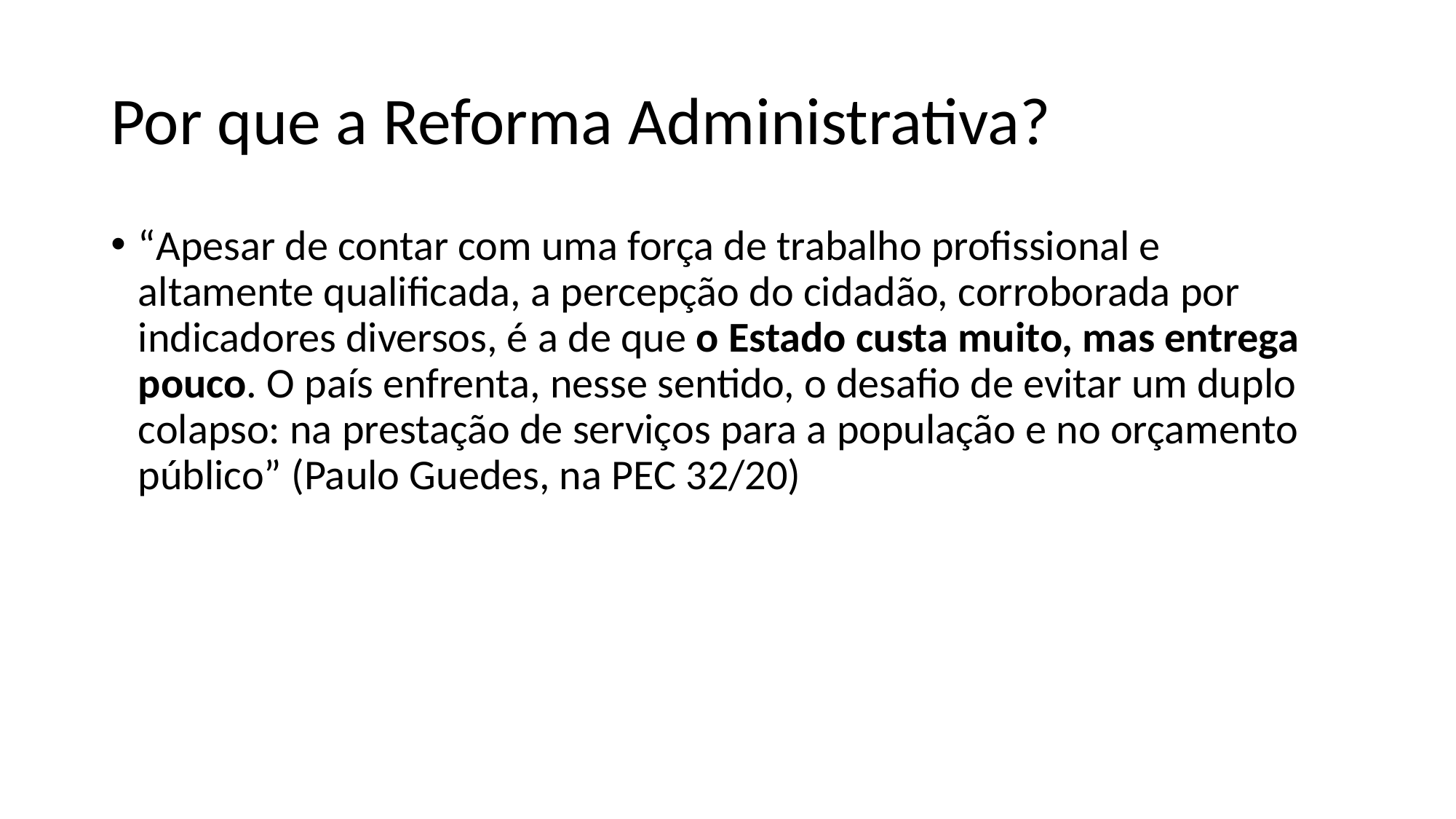

# Por que a Reforma Administrativa?
“Apesar de contar com uma força de trabalho profissional e altamente qualificada, a percepção do cidadão, corroborada por indicadores diversos, é a de que o Estado custa muito, mas entrega pouco. O país enfrenta, nesse sentido, o desafio de evitar um duplo colapso: na prestação de serviços para a população e no orçamento público” (Paulo Guedes, na PEC 32/20)